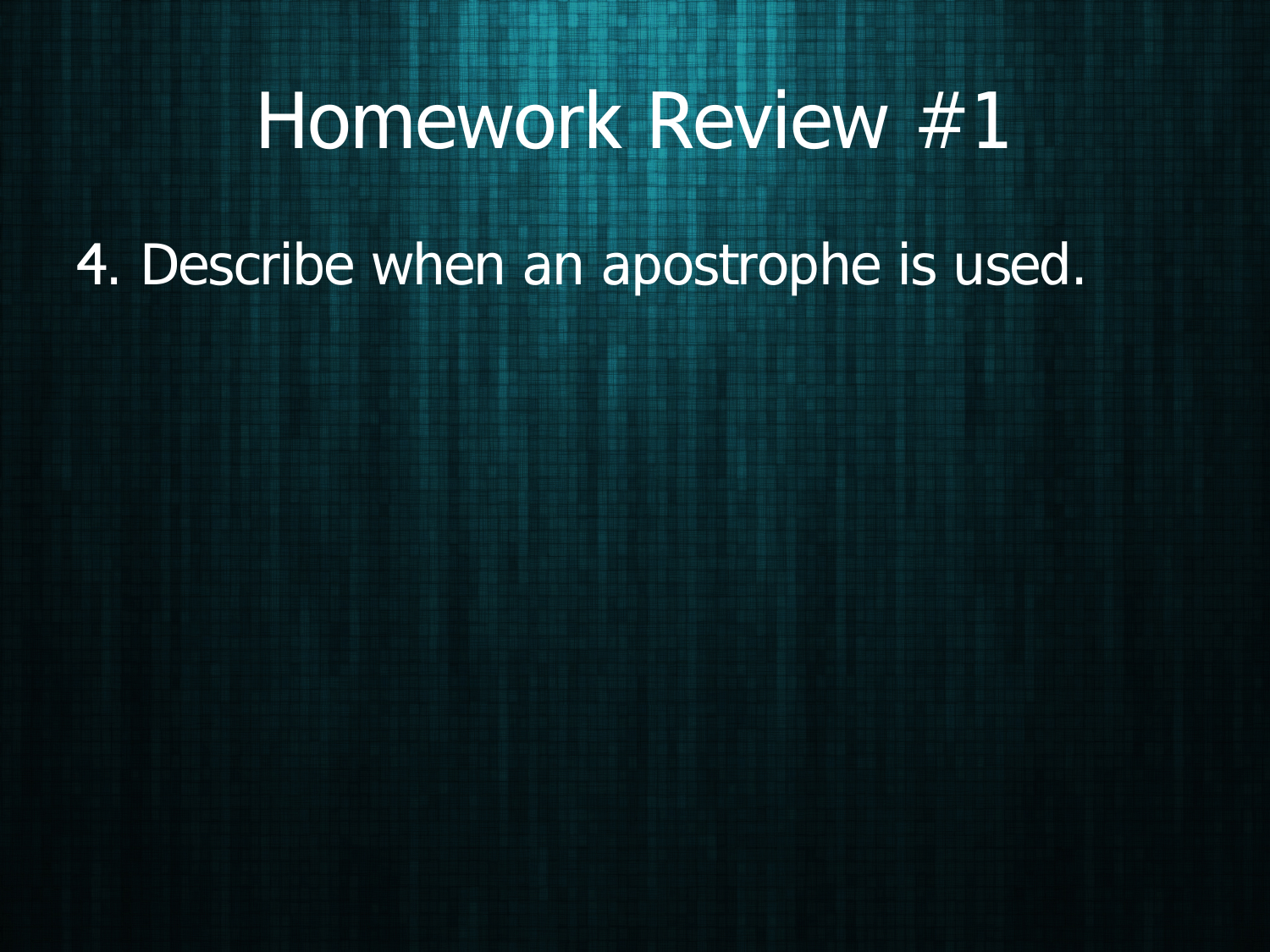

# Homework Review #1
4. Describe when an apostrophe is used.